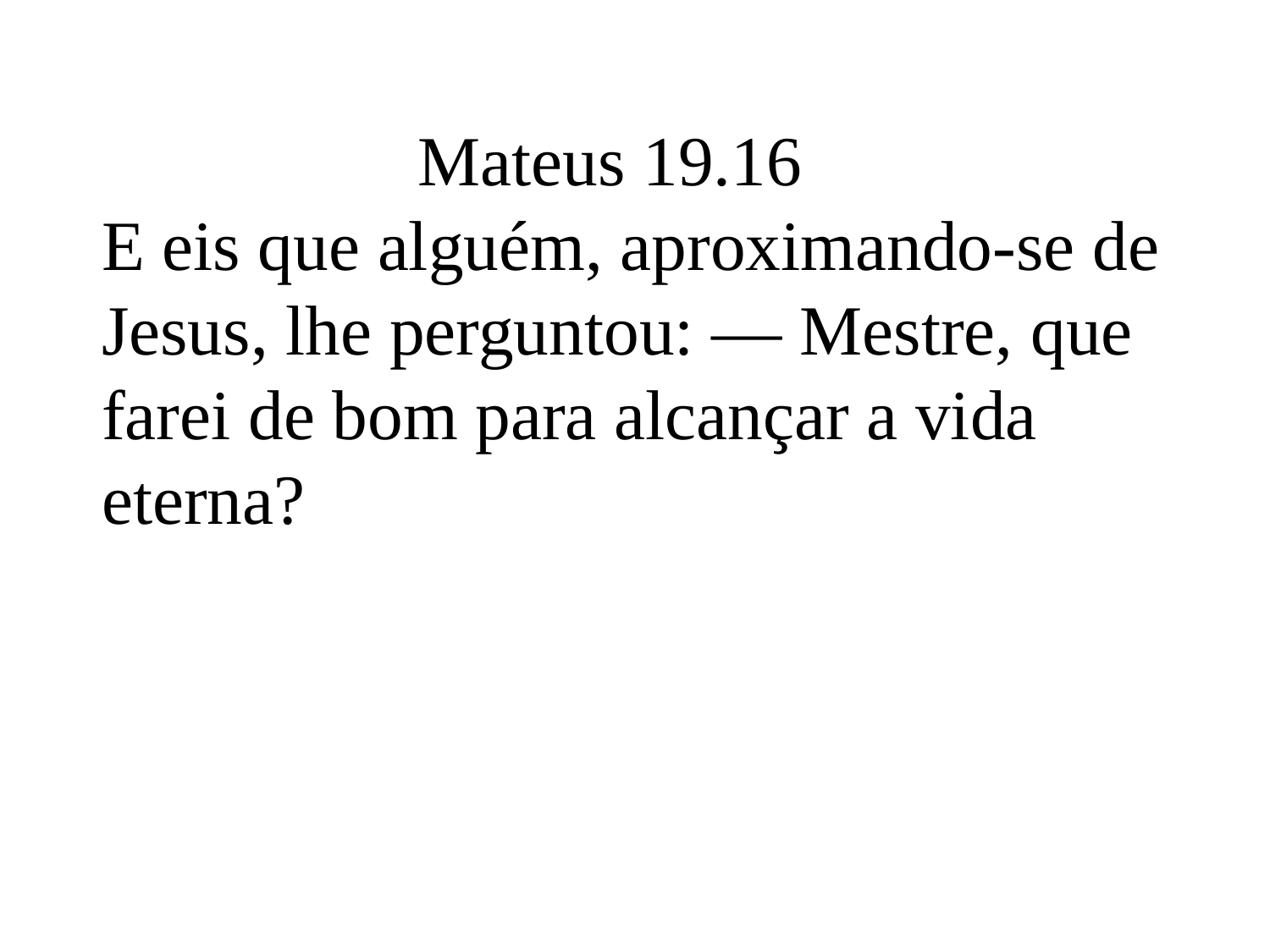

Mateus 19.16
E eis que alguém, aproximando-se de Jesus, lhe perguntou: — Mestre, que farei de bom para alcançar a vida eterna?